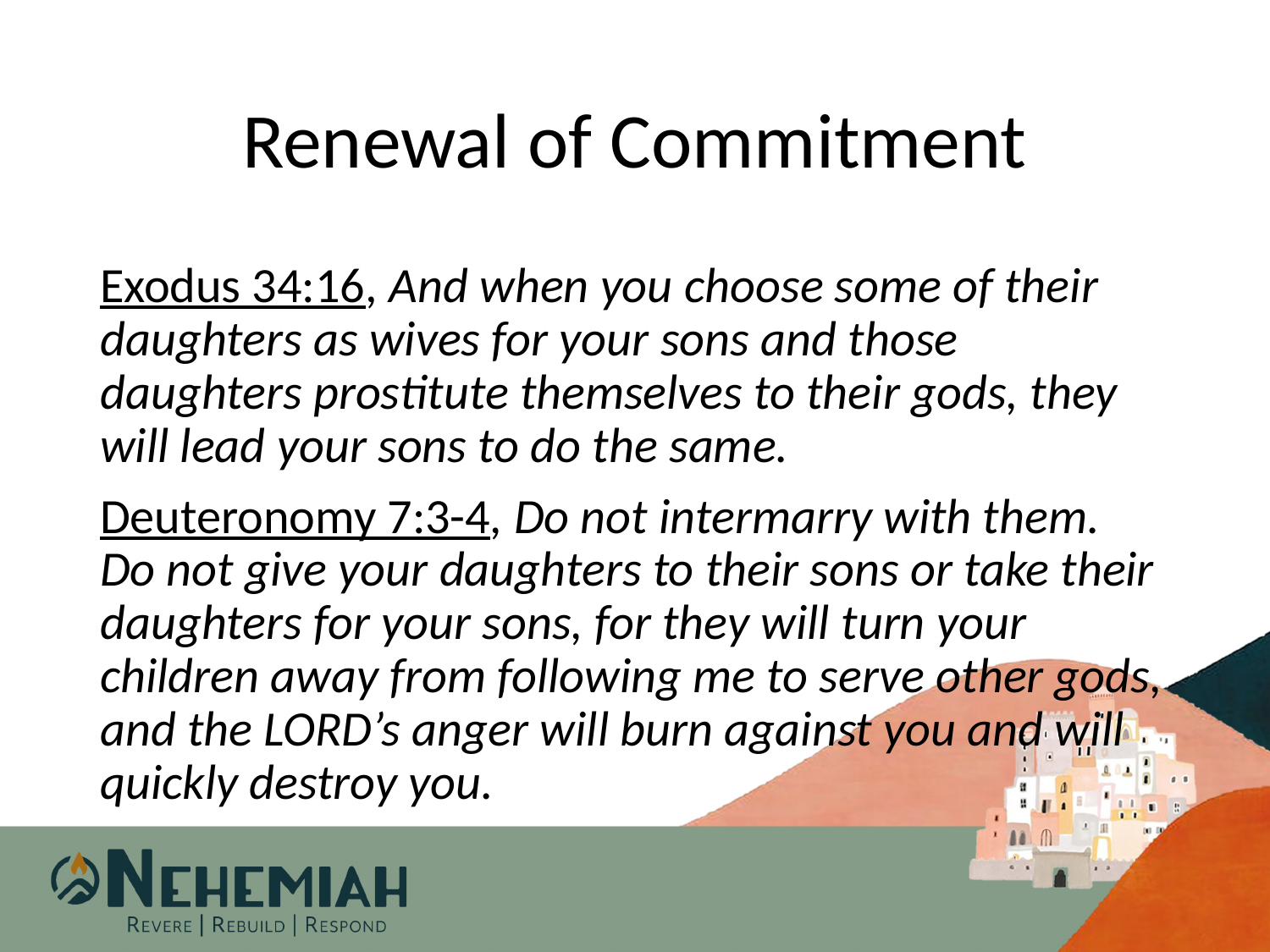

# Renewal of Commitment
Exodus 34:16, And when you choose some of their daughters as wives for your sons and those daughters prostitute themselves to their gods, they will lead your sons to do the same.
Deuteronomy 7:3-4, Do not intermarry with them.  Do not give your daughters to their sons or take their daughters for your sons, for they will turn your children away from following me to serve other gods, and the LORD’s anger will burn against you and will quickly destroy you.